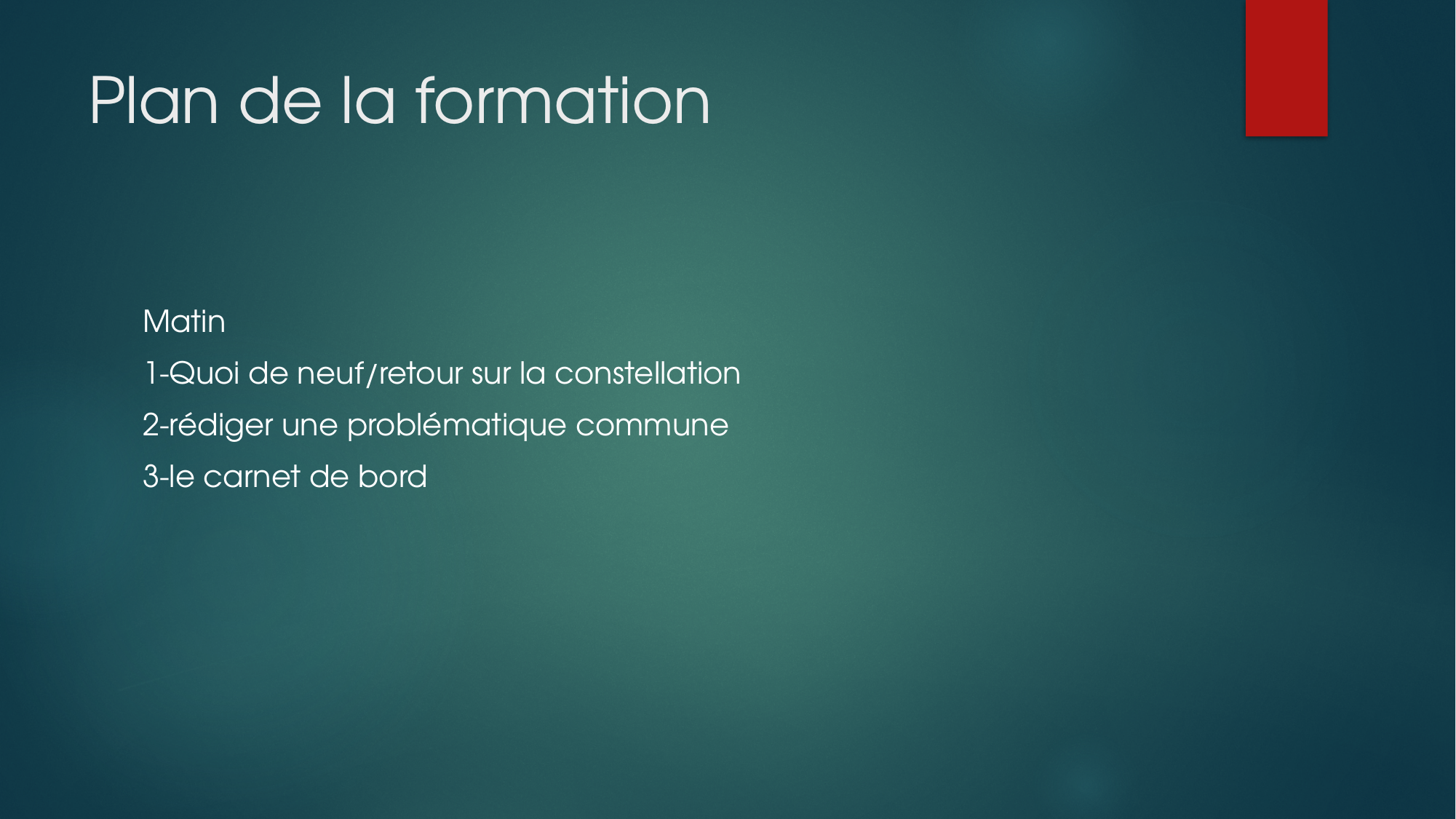

# Plan de la formation

Matin
1-Quoi de neuf/retour sur la constellation
2-rédiger une problématique commune
3-le carnet de bord